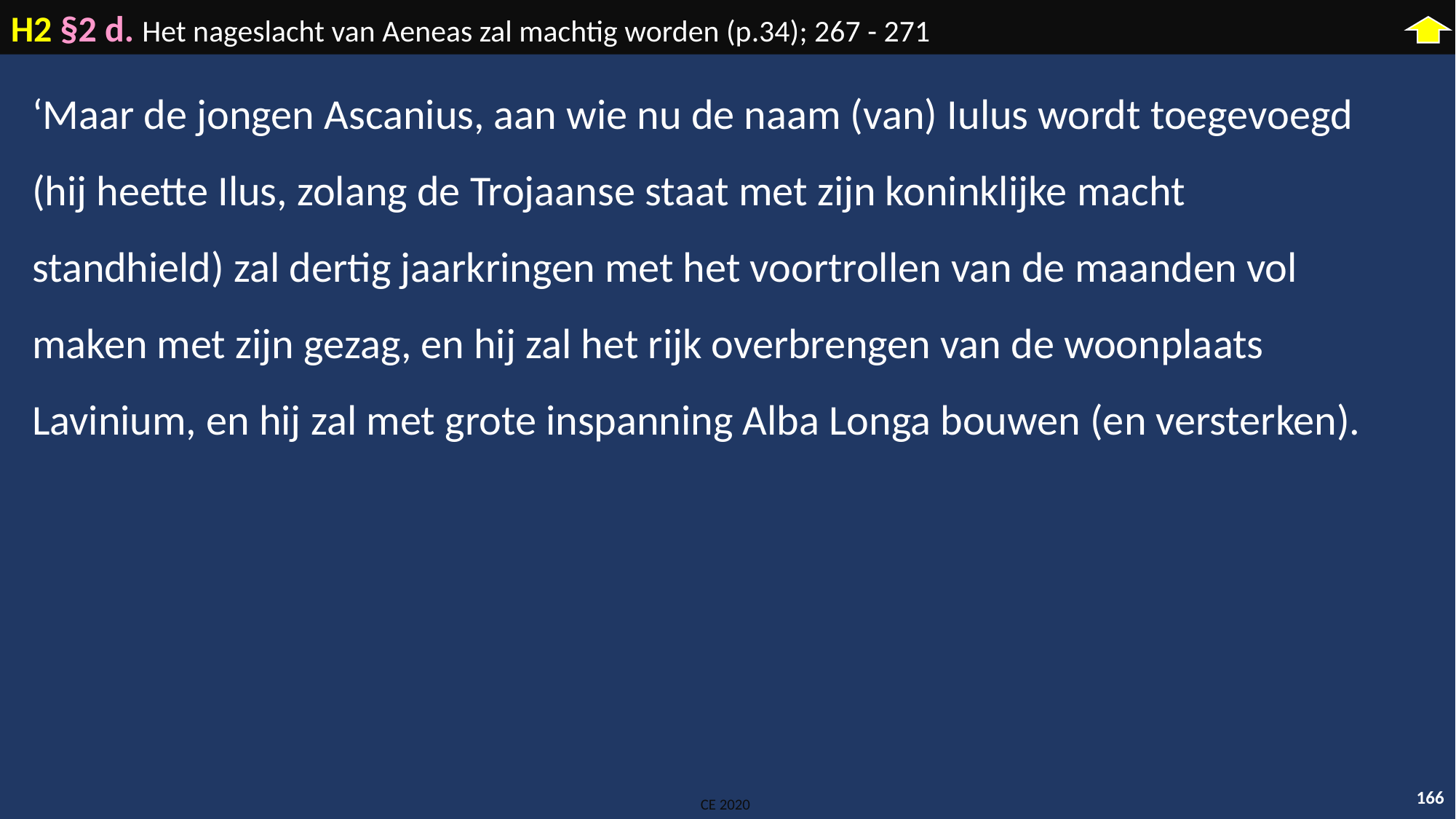

H2 §2 d. Het nageslacht van Aeneas zal machtig worden (p.34); 267 - 271

‘Maar de jongen Ascanius, aan wie nu de naam (van) Iulus wordt toegevoegd (hij heette Ilus, zolang de Trojaanse staat met zijn koninklijke macht standhield) zal dertig jaarkringen met het voortrollen van de maanden vol maken met zijn gezag, en hij zal het rijk overbrengen van de woonplaats Lavinium, en hij zal met grote inspanning Alba Longa bouwen (en versterken).
166
CE 2020